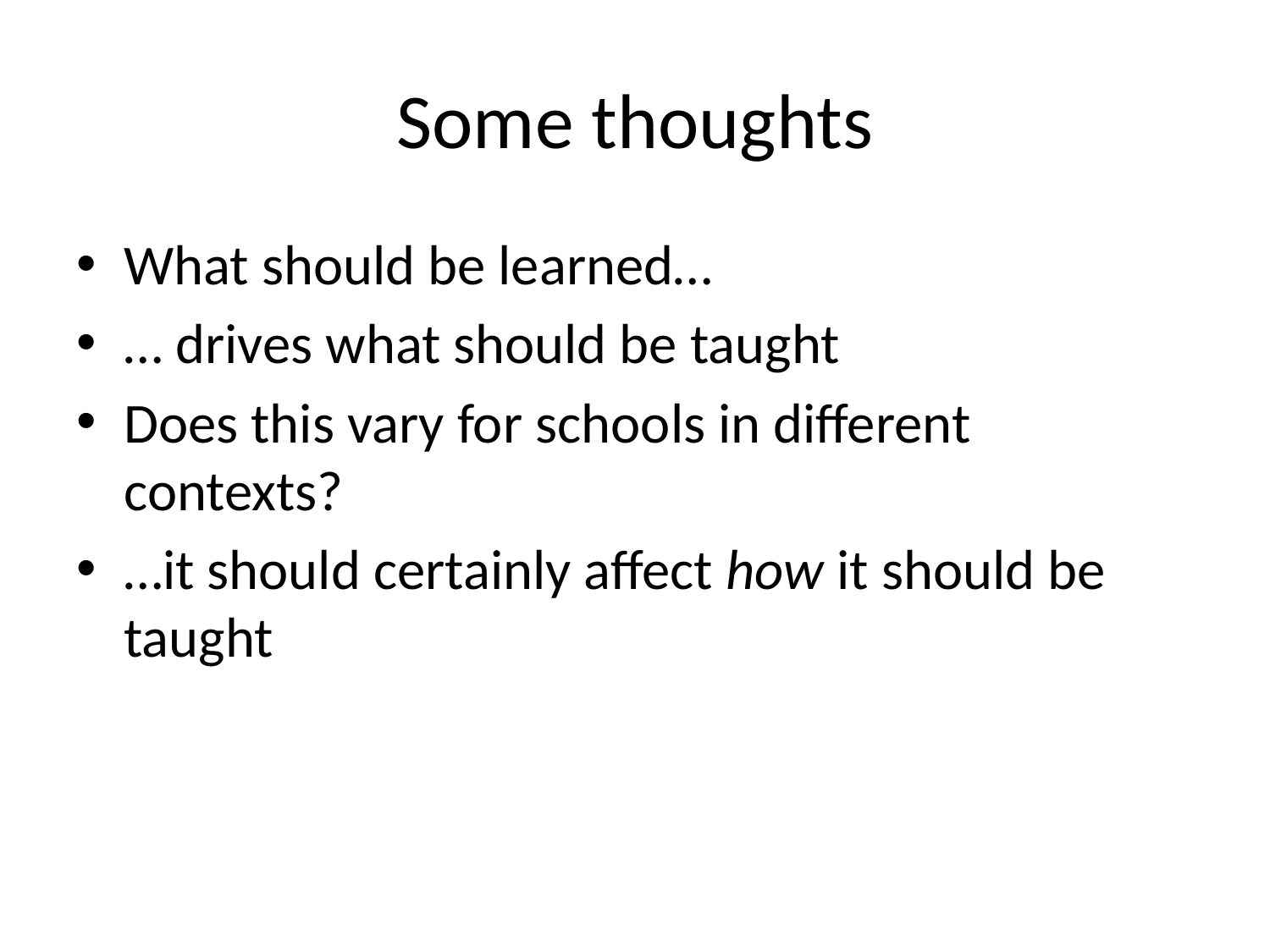

# Some thoughts
What should be learned…
… drives what should be taught
Does this vary for schools in different contexts?
…it should certainly affect how it should be taught